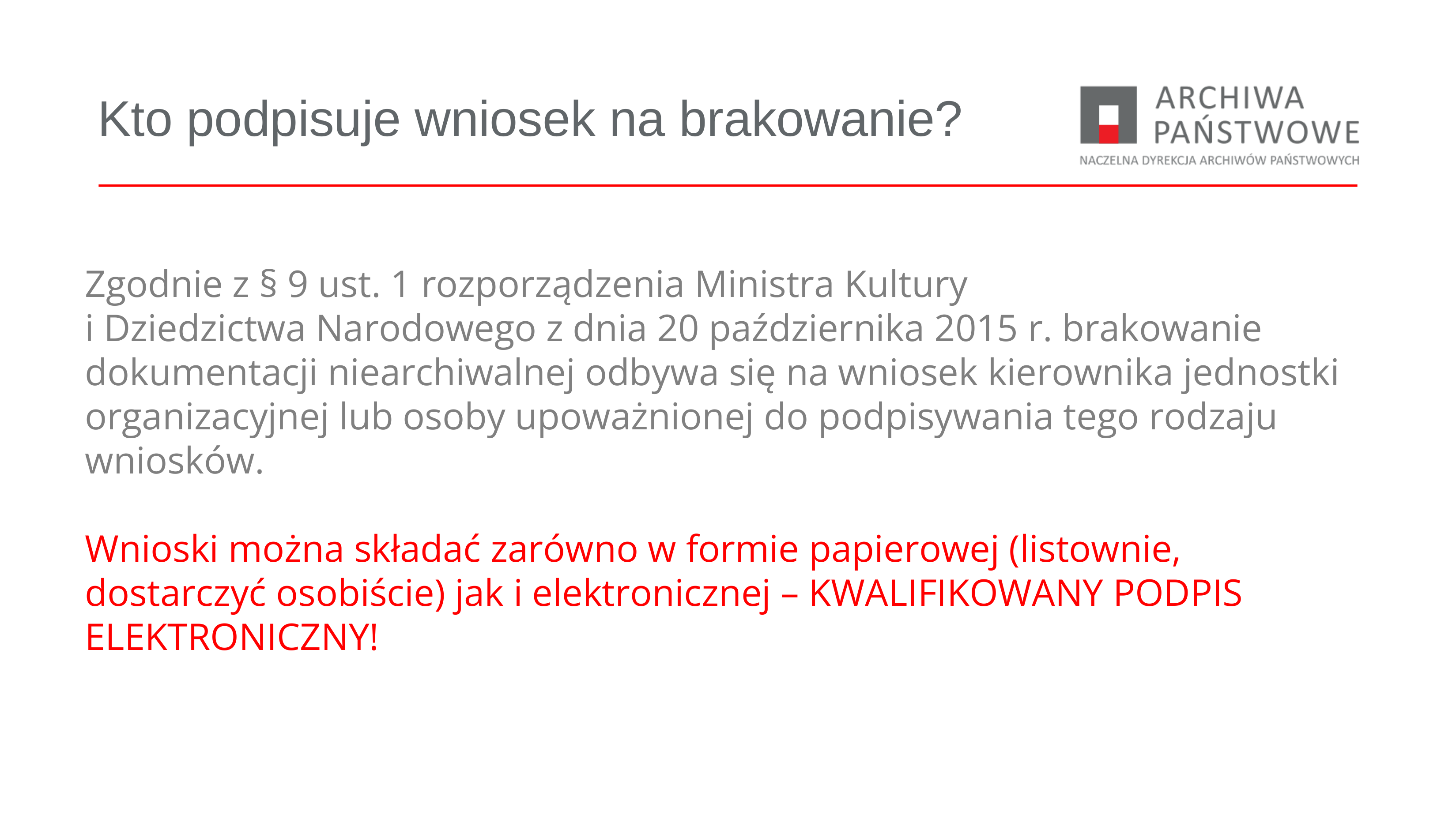

# Kto podpisuje wniosek na brakowanie?
Zgodnie z § 9 ust. 1 rozporządzenia Ministra Kultury
i Dziedzictwa Narodowego z dnia 20 października 2015 r. brakowanie dokumentacji niearchiwalnej odbywa się na wniosek kierownika jednostki organizacyjnej lub osoby upoważnionej do podpisywania tego rodzaju wniosków.

Wnioski można składać zarówno w formie papierowej (listownie, dostarczyć osobiście) jak i elektronicznej – KWALIFIKOWANY PODPIS ELEKTRONICZNY!